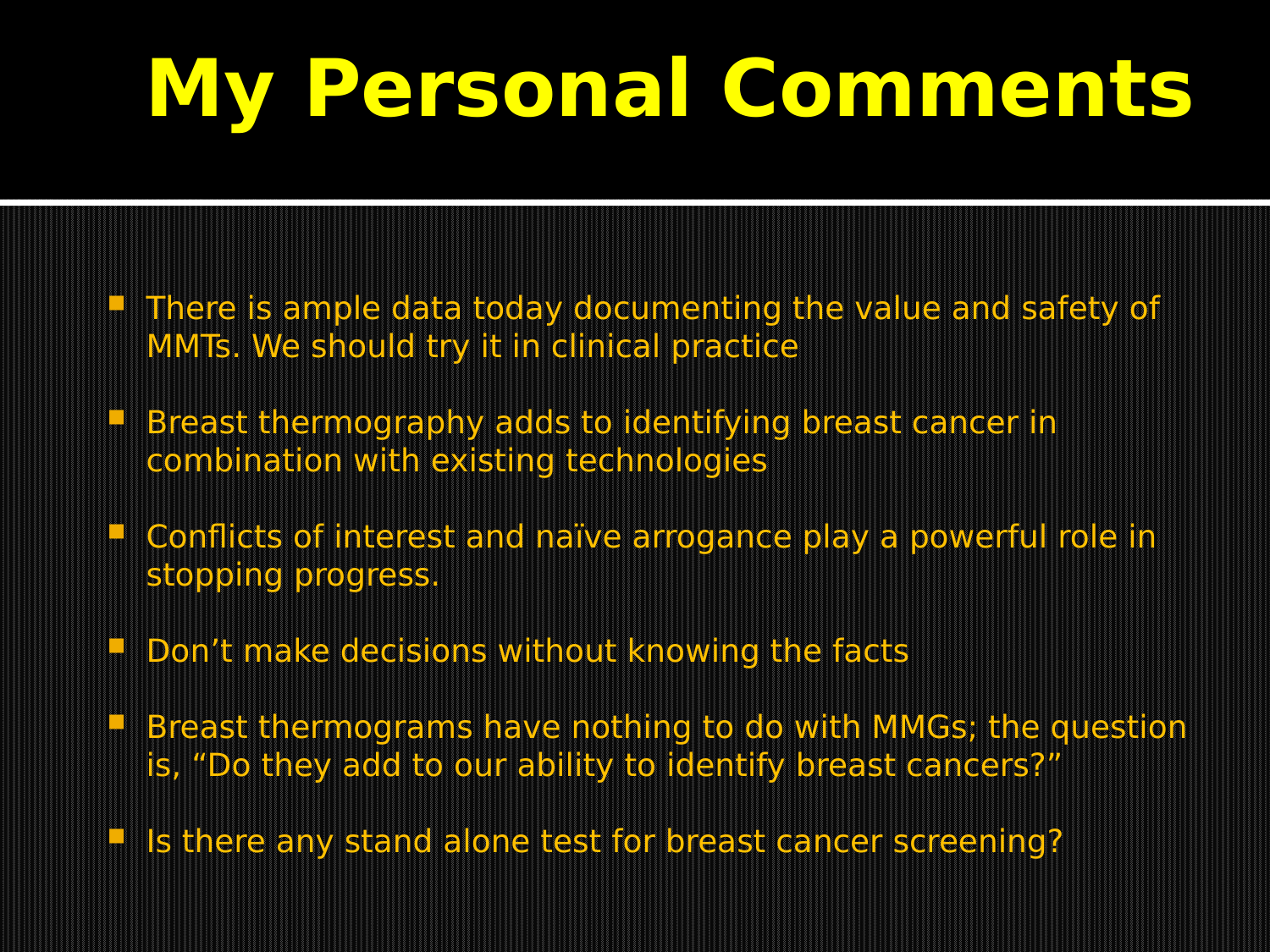

# My Personal Comments
There is ample data today documenting the value and safety of MMTs. We should try it in clinical practice
Breast thermography adds to identifying breast cancer in combination with existing technologies
Conflicts of interest and naïve arrogance play a powerful role in stopping progress.
Don’t make decisions without knowing the facts
Breast thermograms have nothing to do with MMGs; the question is, “Do they add to our ability to identify breast cancers?”
Is there any stand alone test for breast cancer screening?